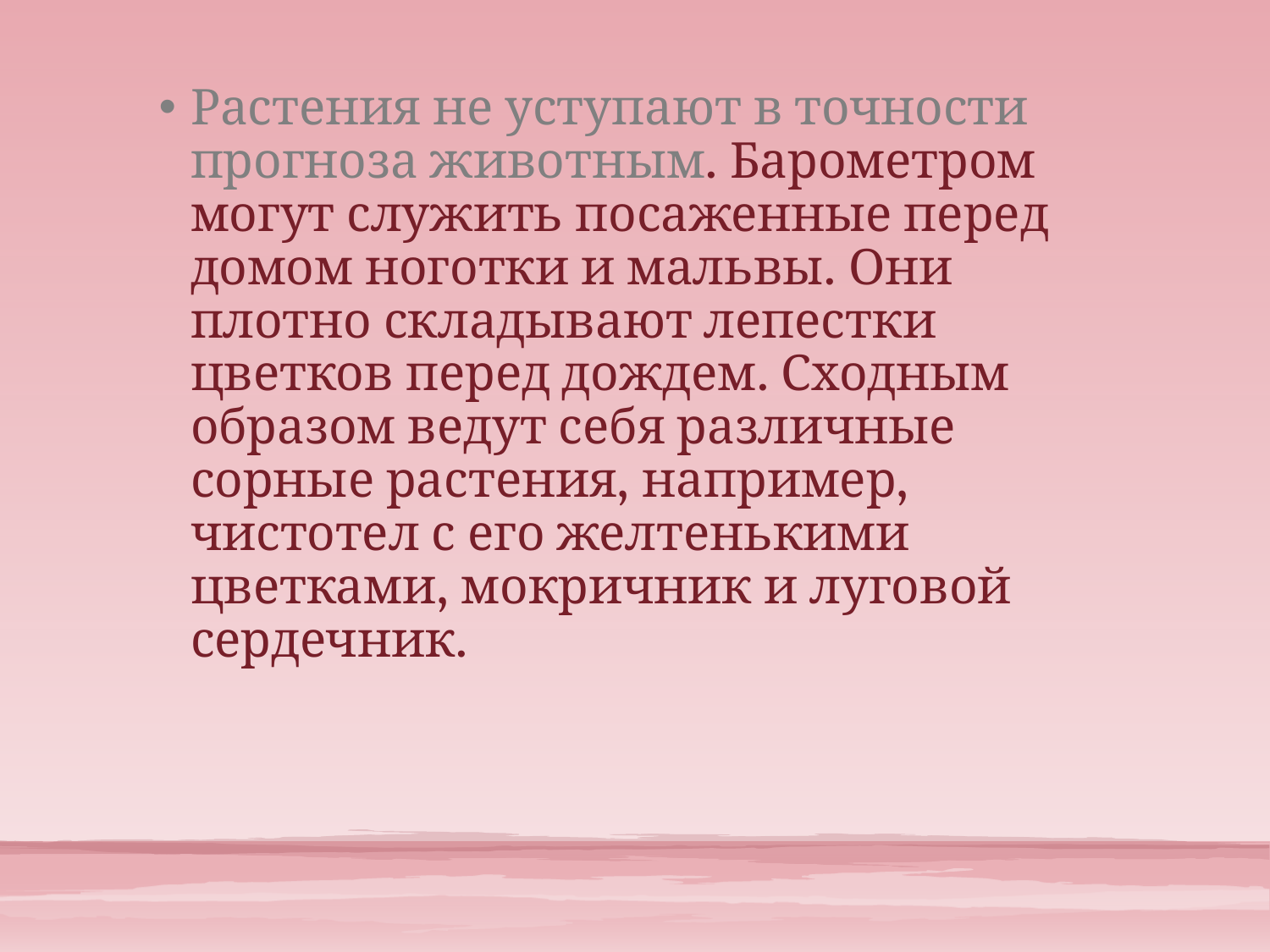

Растения не уступают в точности прогноза животным. Барометром могут служить посаженные перед домом ноготки и мальвы. Они плотно складывают лепестки цветков перед дождем. Сходным образом ведут себя различные сорные растения, например, чистотел с его желтенькими цветками, мокричник и луговой сердечник.